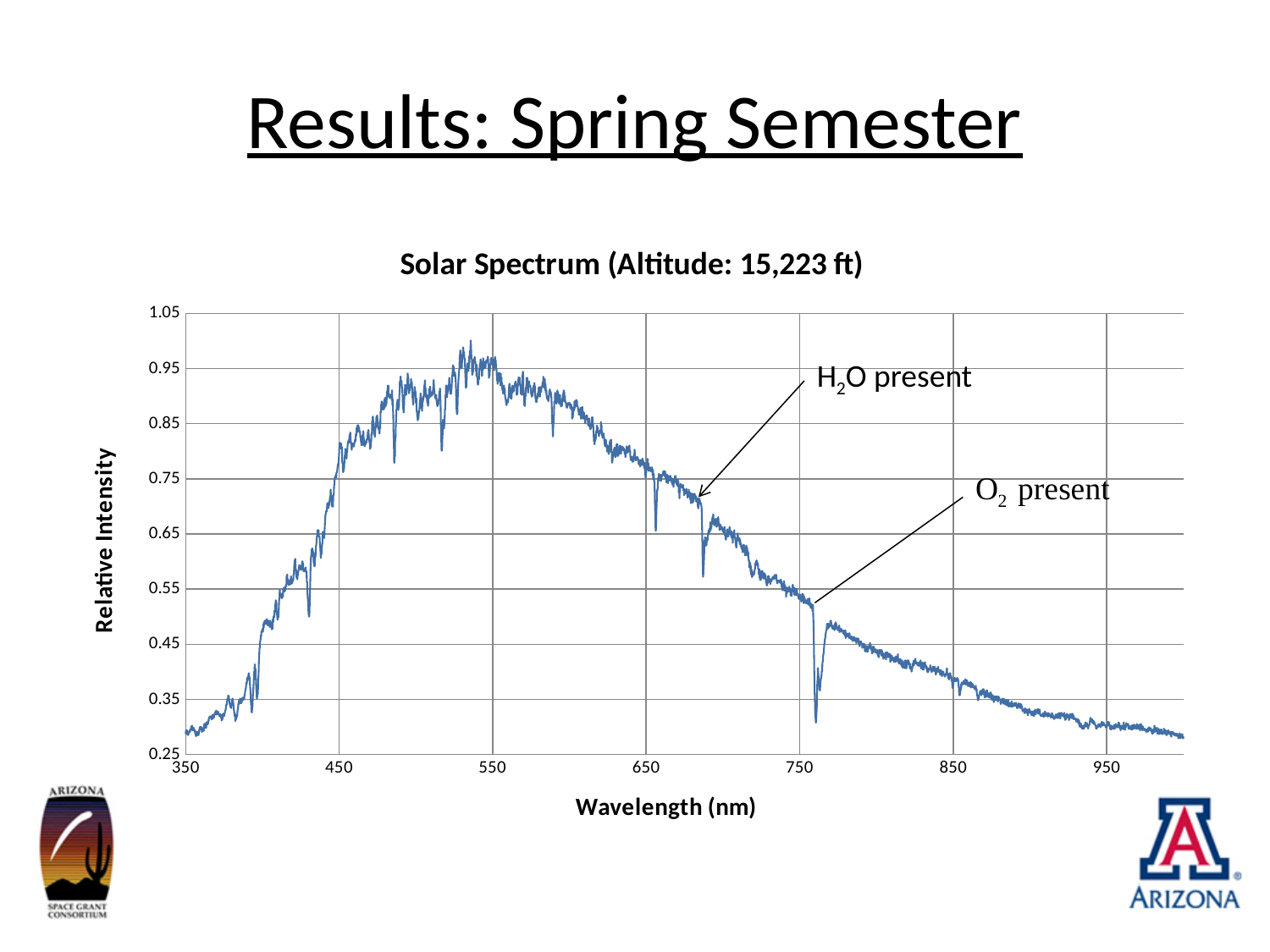

# Results: Spring Semester

### Chart: Solar Spectrum (Altitude: 15,223 ft)

| Category | 9:10:58.186 |
|---|---|
H2O present